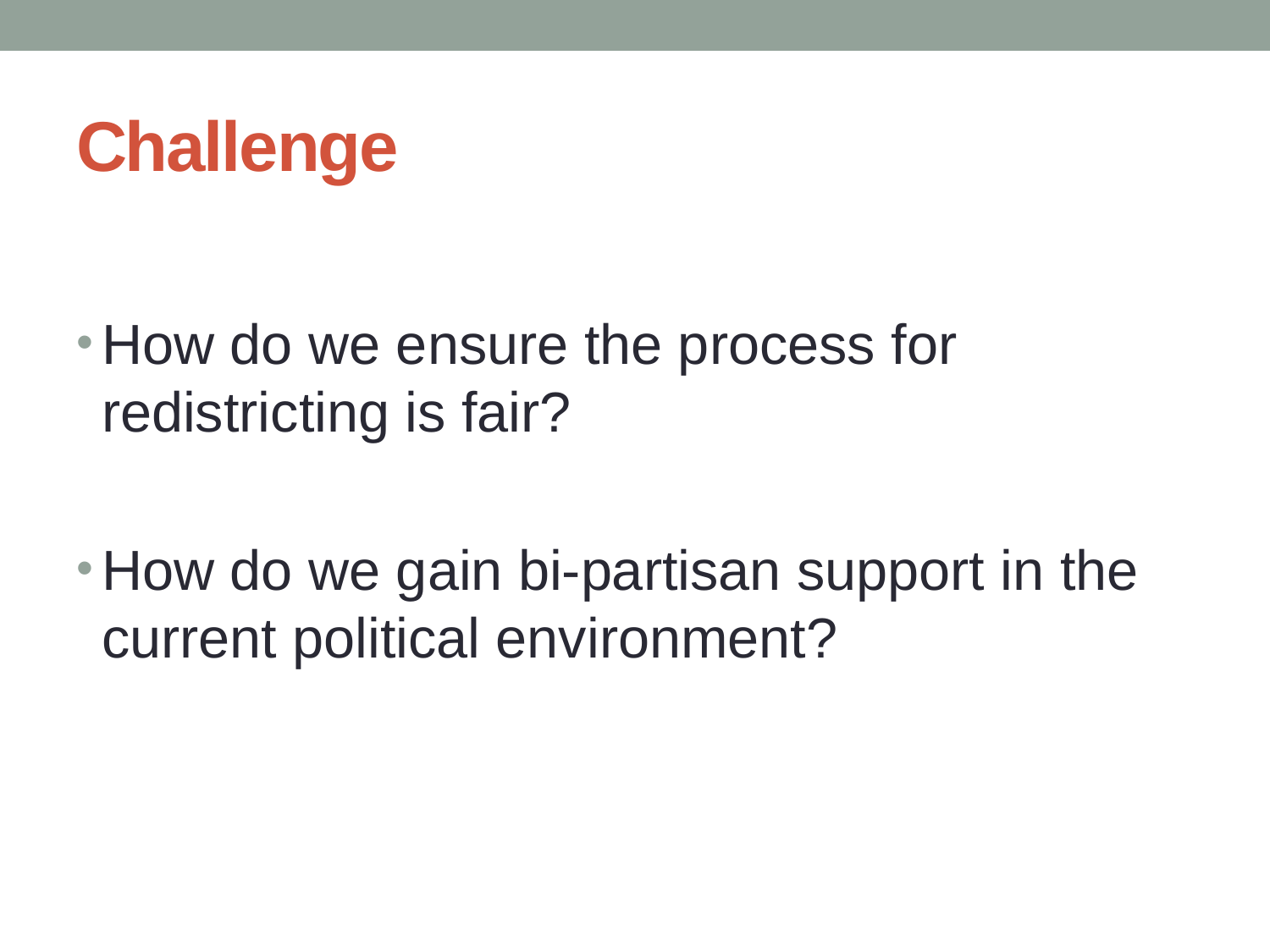

# Challenge

How do we ensure the process for redistricting is fair?

How do we gain bi-partisan support in the current political environment?